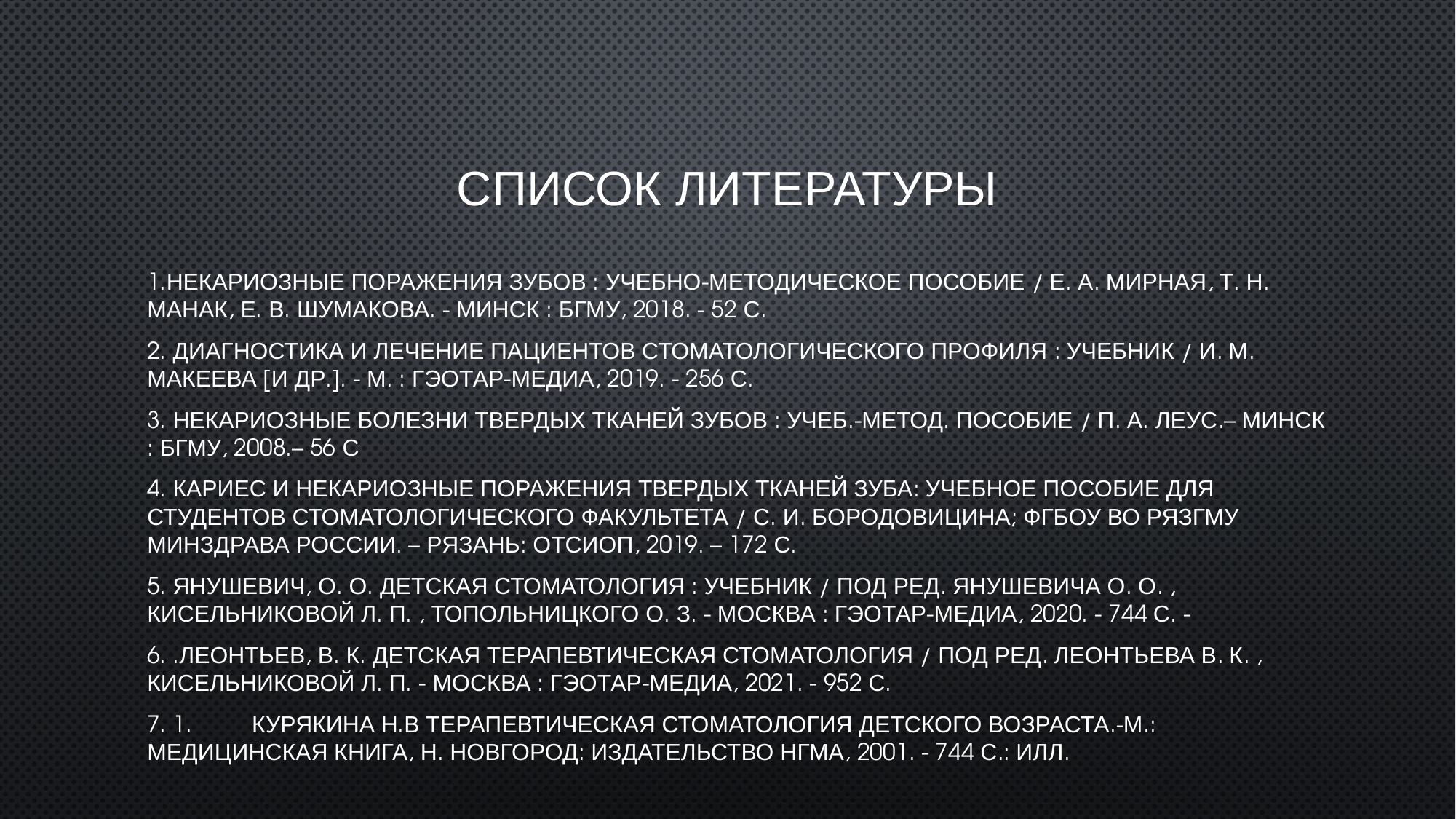

# Список литературы
1.Некариозные поражения зубов : учебно-методическое пособие / Е. А. Мирная, Т. Н. Манак, Е. В. Шумакова. - Минск : БГМУ, 2018. - 52 с.
2. Диагностика и лечение пациентов стоматологического профиля : учебник / И. М. Макеева [и др.]. - М. : ГЭОТАР-Медиа, 2019. - 256 с.
3. Некариозные болезни твердых тканей зубов : учеб.-метод. пособие / П. А. Леус.– Минск : БГМУ, 2008.– 56 с
4. Кариес и некариозные поражения твердых тканей зуба: учебное пособие для студентов стоматологического факультета / С. И. Бородовицина; ФГБОУ ВО РязГМУ Минздрава России. – Рязань: ОТСиОП, 2019. – 172 с.
5. Янушевич, О. О. Детская стоматология : учебник / под ред. Янушевича О. О. , Кисельниковой Л. П. , Топольницкого О. З. - Москва : ГЭОТАР-Медиа, 2020. - 744 с. -
6. .Леонтьев, В. К. Детская терапевтическая стоматология / под ред. Леонтьева В. К. , Кисельниковой Л. П. - Москва : ГЭОТАР-Медиа, 2021. - 952 с.
7. 1.	Курякина Н.В Терапевтическая стоматология детского возраста.-М.: Медицинская книга, Н. Новгород: Издательство НГМА, 2001. - 744 с.: илл.